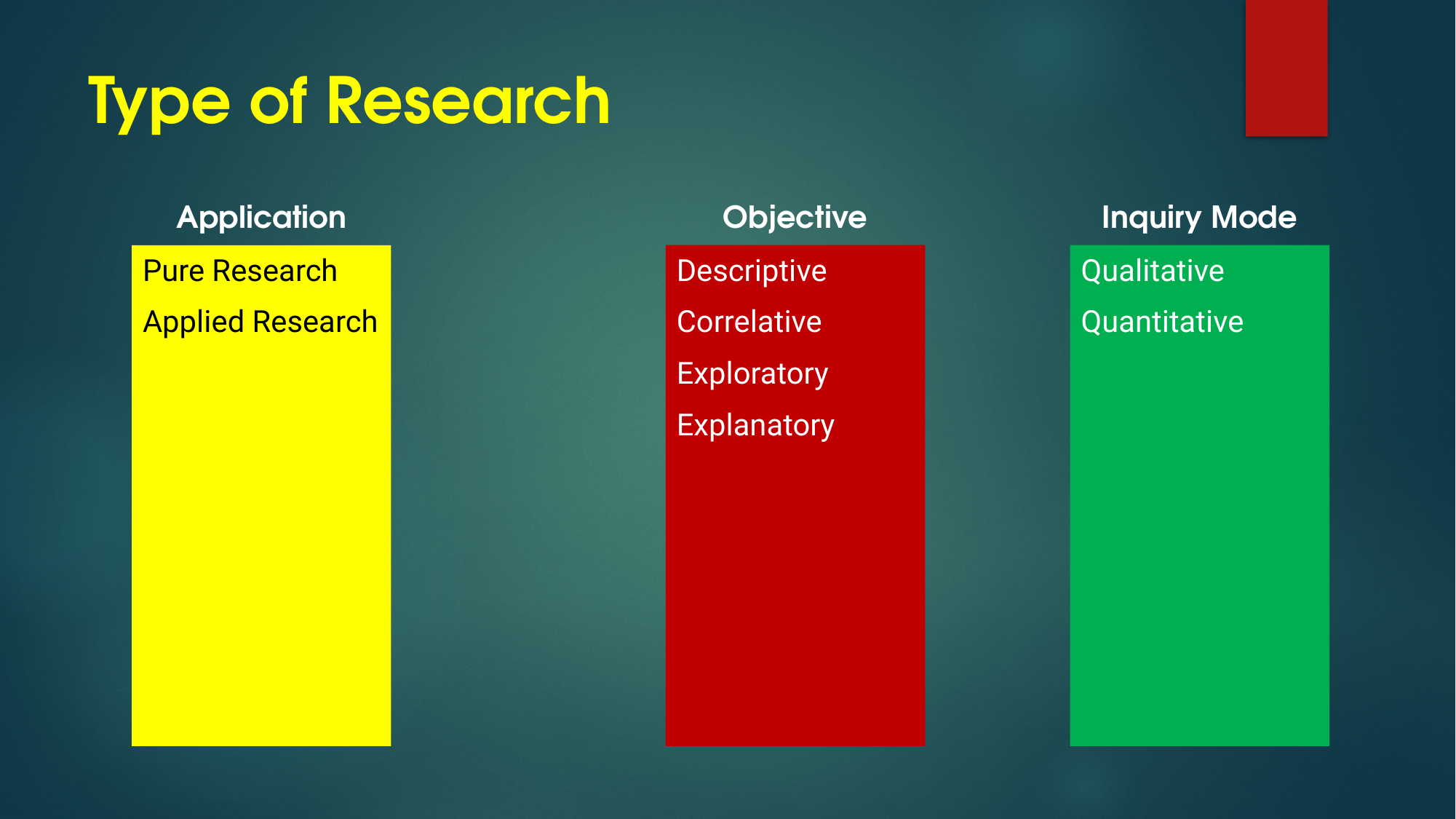

# Type of Research
Application
Objective
Descriptive
Correlative
Exploratory
Explanatory

Inquiry Mode
Qualitative
Quantitative
Pure Research
Applied Research